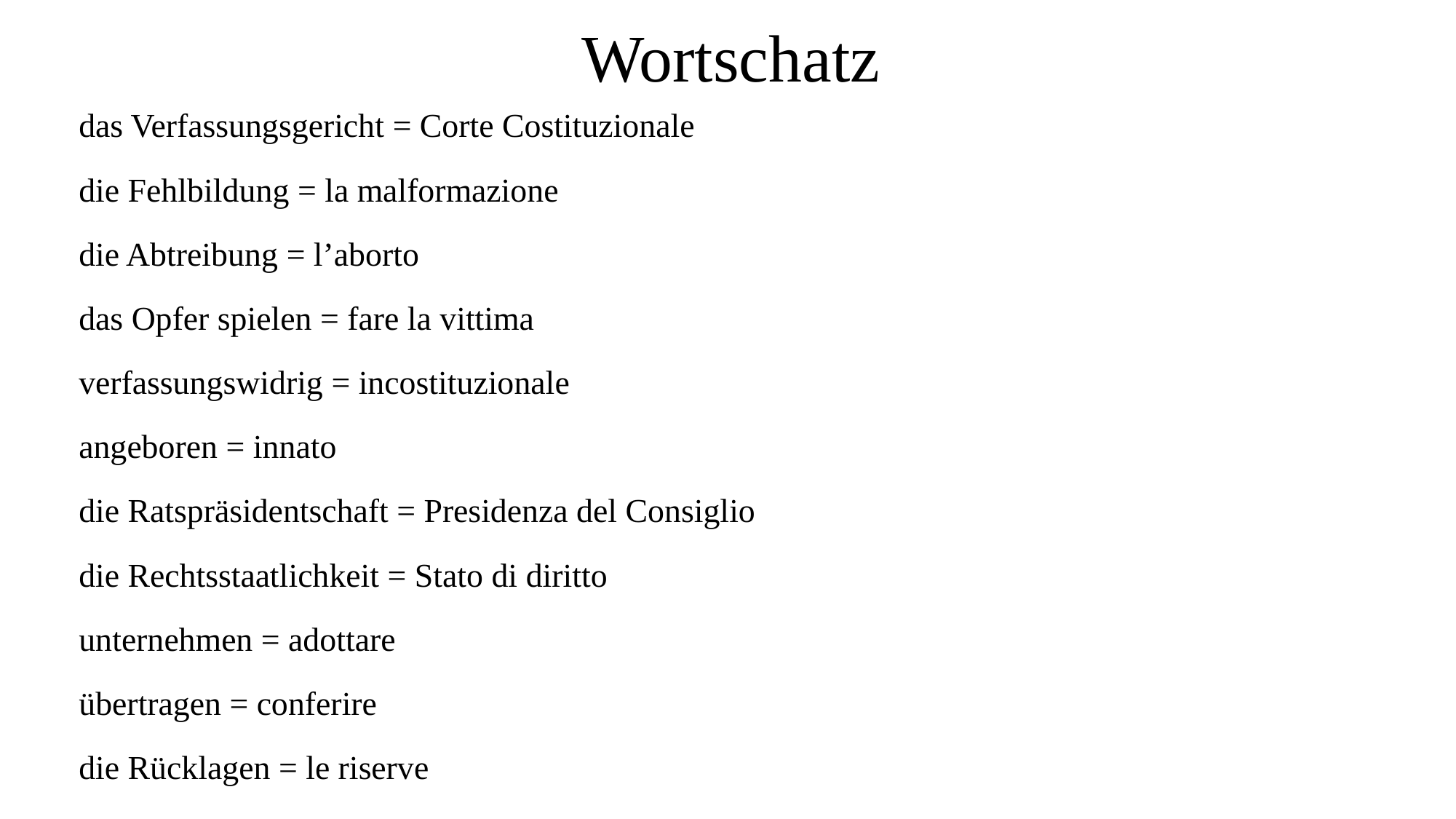

# Wortschatz
das Verfassungsgericht = Corte Costituzionale
die Fehlbildung = la malformazione
die Abtreibung = l’aborto
das Opfer spielen = fare la vittima
verfassungswidrig = incostituzionale
angeboren = innato
die Ratspräsidentschaft = Presidenza del Consiglio
die Rechtsstaatlichkeit = Stato di diritto
unternehmen = adottare
übertragen = conferire
die Rücklagen = le riserve